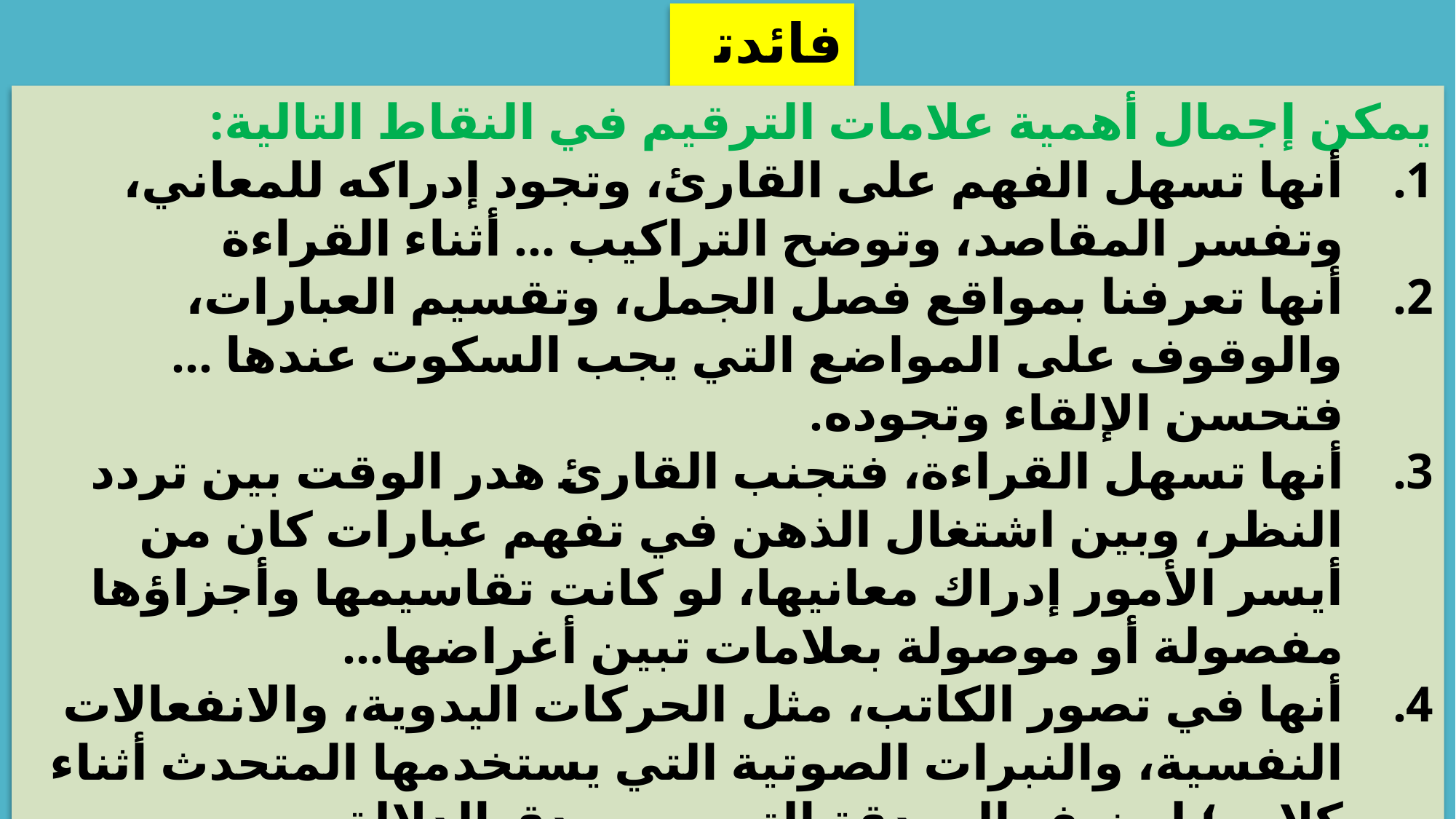

فائدتها:
يمكن إجمال أهمية علامات الترقيم في النقاط التالية:
أنها تسهل الفهم على القارئ، وتجود إدراكه للمعاني، وتفسر المقاصد، وتوضح التراكيب ... أثناء القراءة
أنها تعرفنا بمواقع فصل الجمل، وتقسيم العبارات، والوقوف على المواضع التي يجب السكوت عندها ... فتحسن الإلقاء وتجوده.
أنها تسهل القراءة، فتجنب القارئ هدر الوقت بين تردد النظر، وبين اشتغال الذهن في تفهم عبارات كان من أيسر الأمور إدراك معانيها، لو كانت تقاسيمها وأجزاؤها مفصولة أو موصولة بعلامات تبين أغراضها...
أنها في تصور الكاتب، مثل الحركات اليدوية، والانفعالات النفسية، والنبرات الصوتية التي يستخدمها المتحدث أثناء كلامه؛ ليضيف إليه دقة التعبير وصدق الدلالة
أنها تنظم الموضوع، وتجمل لغته، وتحسن عرضه؛ فيظهر في جمالية خاصة تريح القراء، وتدفعهم إلى القراءة والاستمتاع بها.